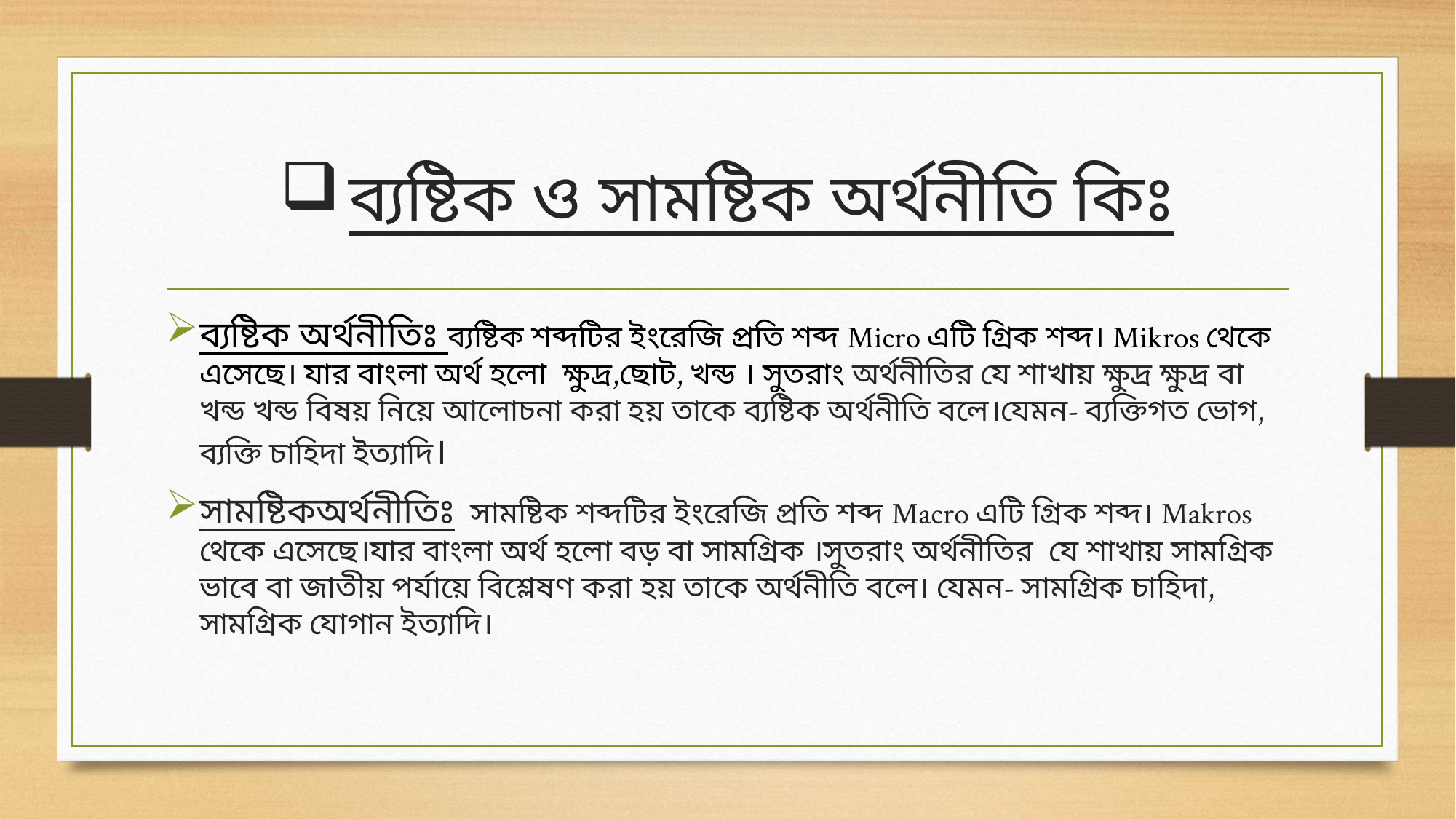

# ব্যষ্টিক ও সামষ্টিক অর্থনীতি কিঃ
ব্যষ্টিক অর্থনীতিঃ ব্যষ্টিক শব্দটির ইংরেজি প্রতি শব্দ Micro এটি গ্রিক শব্দ। Mikros থেকে এসেছে। যার বাংলা অর্থ হলো  ক্ষুদ্র,ছোট, খন্ড । সুতরাং অর্থনীতির যে শাখায় ক্ষুদ্র ক্ষুদ্র বা খন্ড খন্ড বিষয় নিয়ে আলোচনা করা হয় তাকে ব্যষ্টিক অর্থনীতি বলে।যেমন- ব্যক্তিগত ভোগ, ব্যক্তি চাহিদা ইত্যাদি।
সামষ্টিকঅর্থনীতিঃ  সামষ্টিক শব্দটির ইংরেজি প্রতি শব্দ Macro এটি গ্রিক শব্দ। Makros থেকে এসেছে।যার বাংলা অর্থ হলো বড় বা সামগ্রিক ।সুতরাং অর্থনীতির  যে শাখায় সামগ্রিক ভাবে বা জাতীয় পর্যায়ে বিশ্লেষণ করা হয় তাকে অর্থনীতি বলে। যেমন- সামগ্রিক চাহিদা, সামগ্রিক যোগান ইত্যাদি।